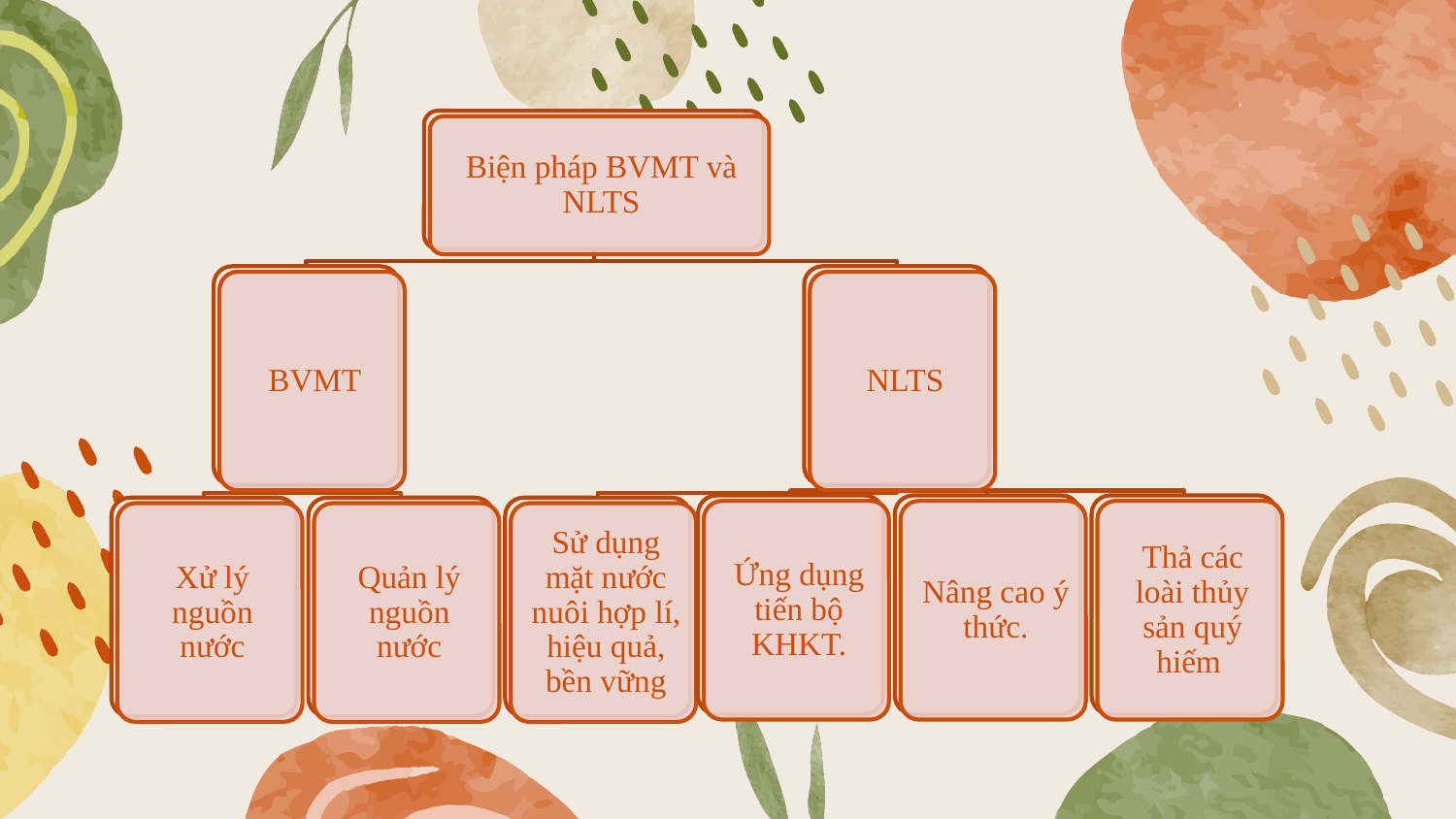

Biện pháp BVMT và NLTS
BVMT
Xử lý nguồn nước
Quản lý nguồn nước
NLTS
Sử dụng mặt nước nuôi hợp lí, hiệu quả, bền vững
Ứng dụng tiến bộ KHKT.
Nâng cao ý thức.
Thả các loài thủy sản quý hiếm